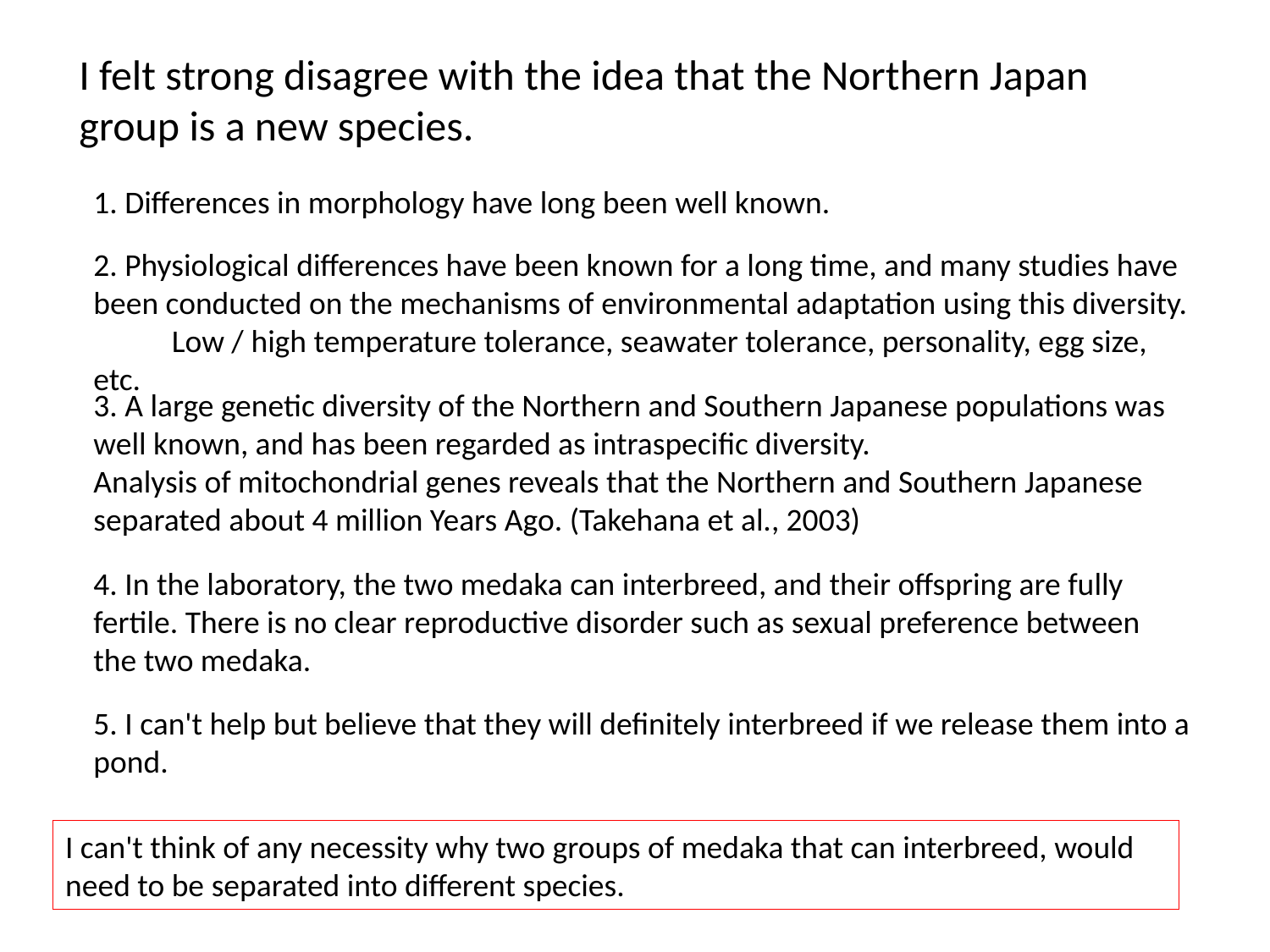

I felt strong disagree with the idea that the Northern Japan group is a new species.
1. Differences in morphology have long been well known.
2. Physiological differences have been known for a long time, and many studies have been conducted on the mechanisms of environmental adaptation using this diversity.
　　 Low / high temperature tolerance, seawater tolerance, personality, egg size, etc.
3. A large genetic diversity of the Northern and Southern Japanese populations was well known, and has been regarded as intraspecific diversity.
Analysis of mitochondrial genes reveals that the Northern and Southern Japanese separated about 4 million Years Ago. (Takehana et al., 2003)
4. In the laboratory, the two medaka can interbreed, and their offspring are fully fertile. There is no clear reproductive disorder such as sexual preference between the two medaka.
5. I can't help but believe that they will definitely interbreed if we release them into a pond.
I can't think of any necessity why two groups of medaka that can interbreed, would need to be separated into different species.